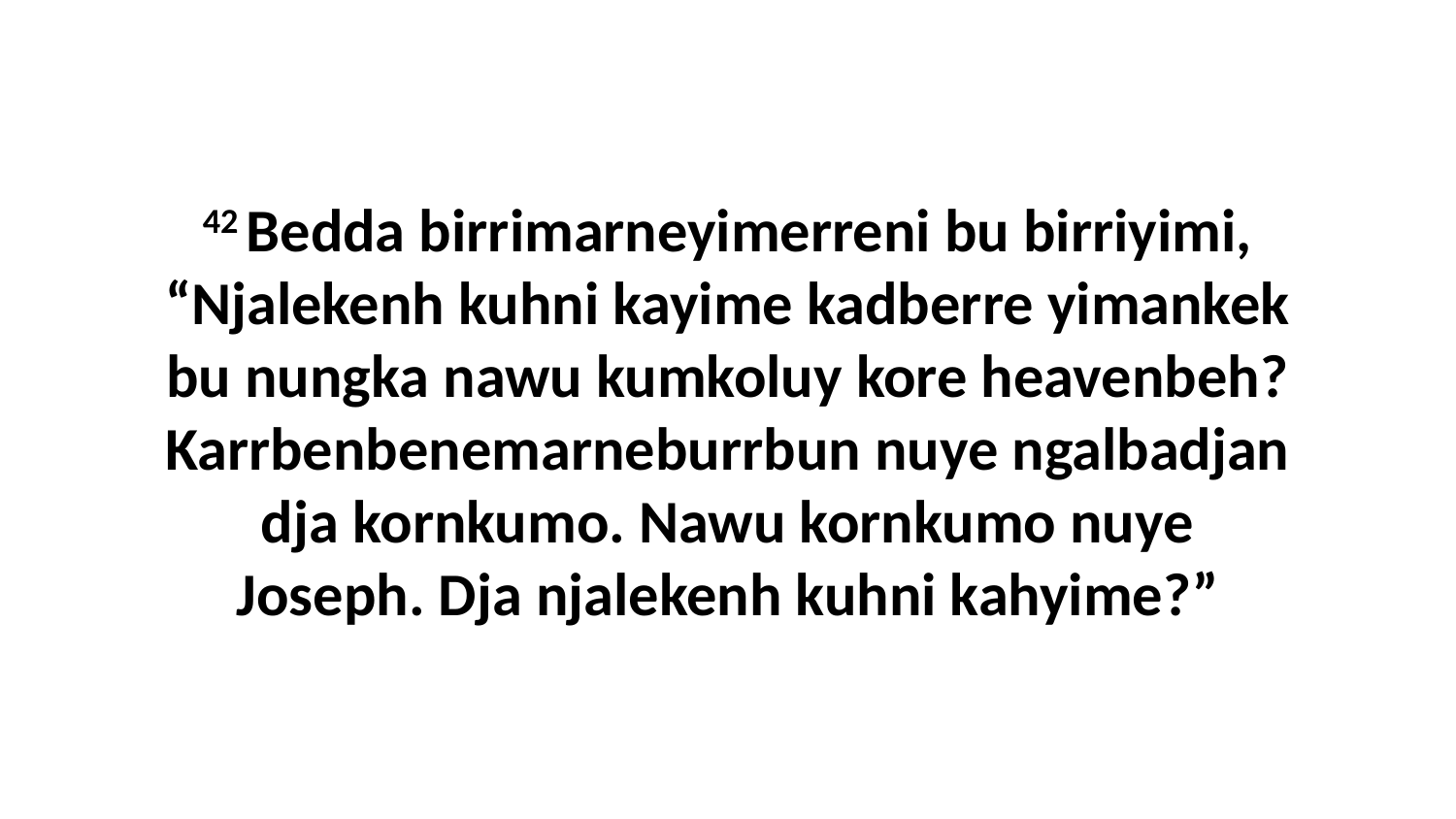

42 Bedda birrimarneyimerreni bu birriyimi, “Njalekenh kuhni kayime kadberre yimankek bu nungka nawu kumkoluy kore heavenbeh? Karrbenbenemarneburrbun nuye ngalbadjan dja kornkumo. Nawu kornkumo nuye Joseph. Dja njalekenh kuhni kahyime?”